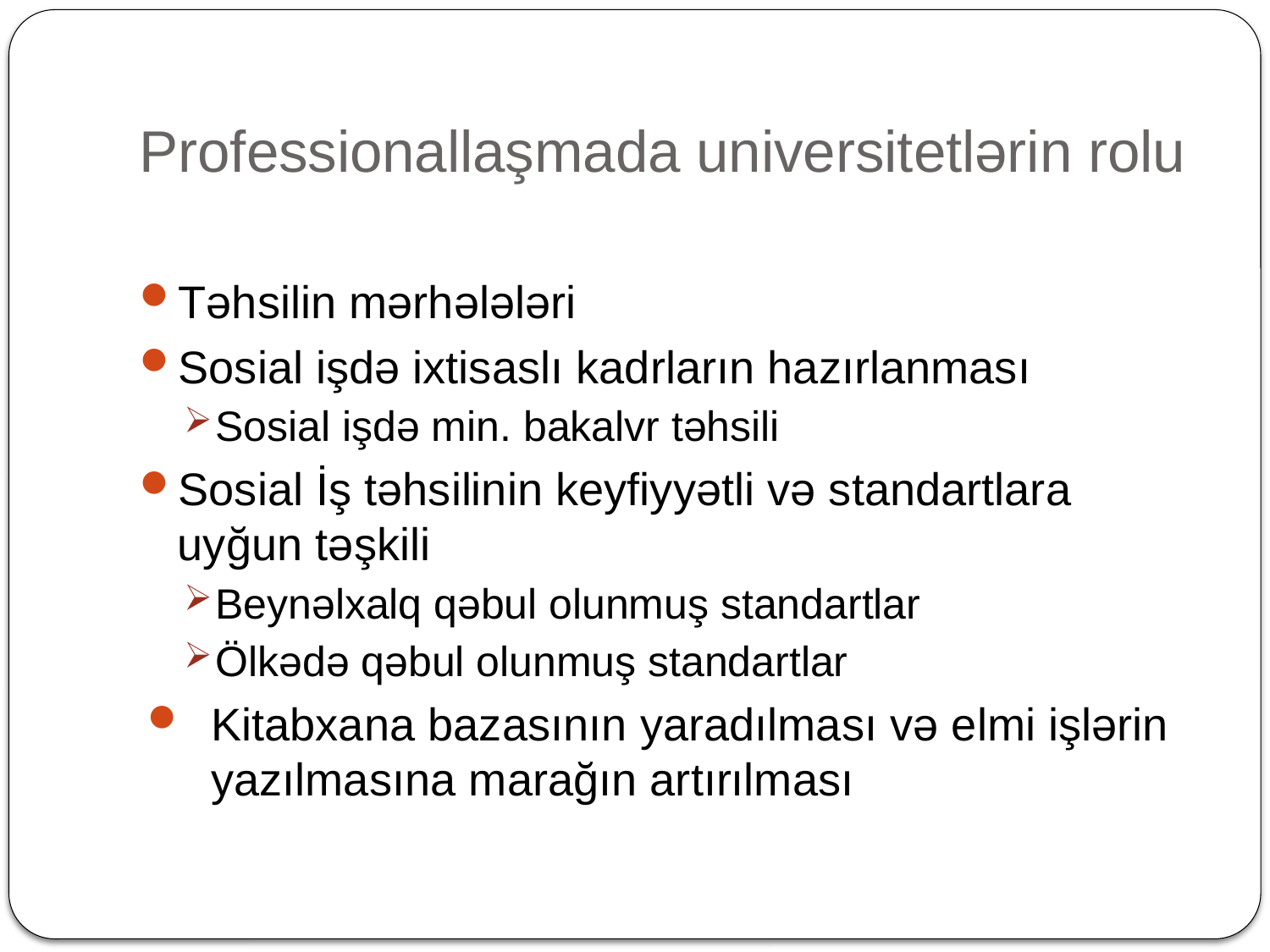

# Professionallaşmada universitetlərin rolu

Təhsilin mərhələləri
Sosial işdə ixtisaslı kadrların hazırlanması
Sosial işdə min. bakalvr təhsili
Sosial İş təhsilinin keyfiyyətli və standartlara uyğun təşkili
Beynəlxalq qəbul olunmuş standartlar
Ölkədə qəbul olunmuş standartlar
Kitabxana bazasının yaradılması və elmi işlərin yazılmasına marağın artırılması